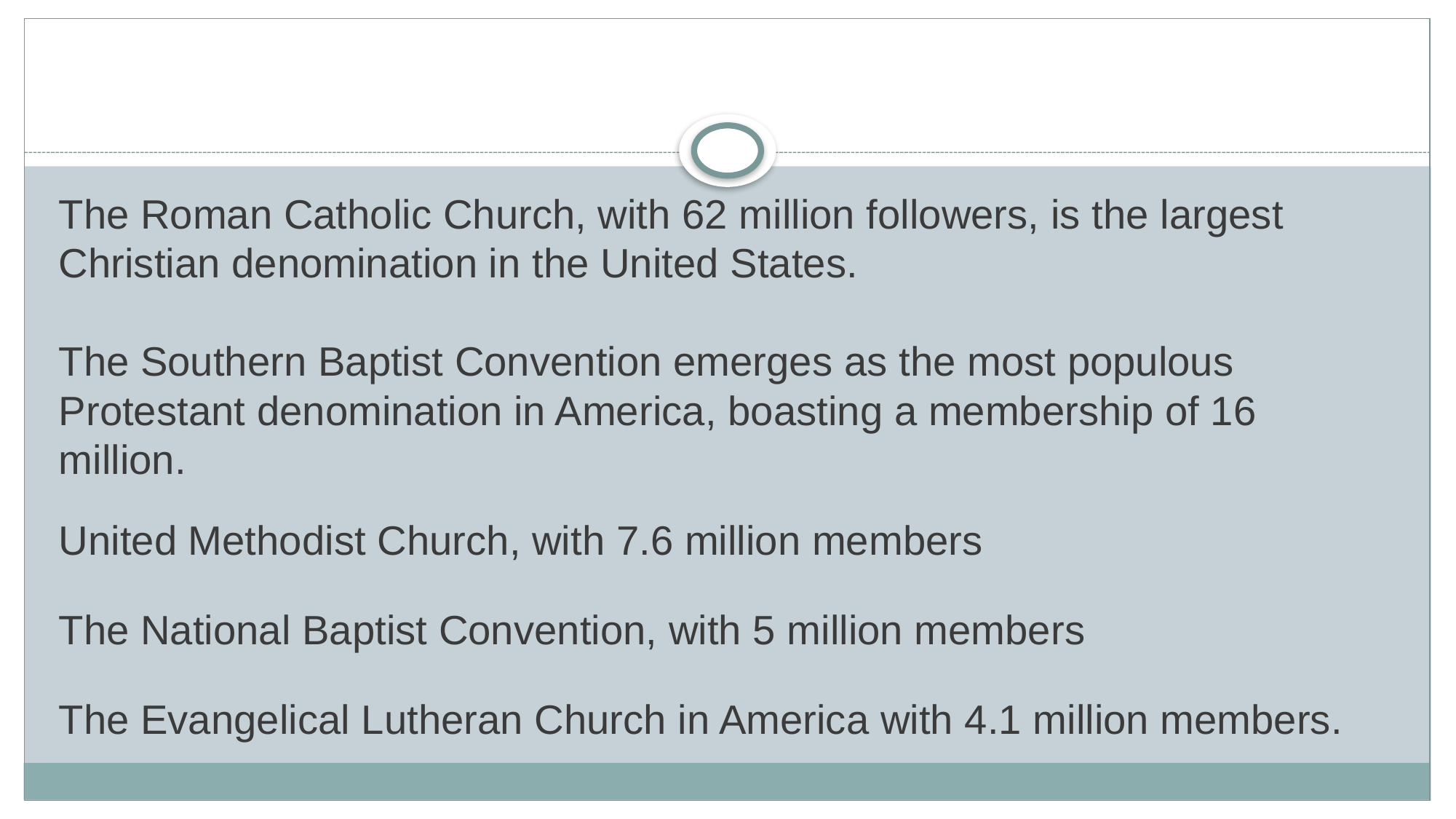

#
The Roman Catholic Church, with 62 million followers, is the largest Christian denomination in the United States.

The Southern Baptist Convention emerges as the most populous Protestant denomination in America, boasting a membership of 16 million.

United Methodist Church, with 7.6 million members

The National Baptist Convention, with 5 million members

The Evangelical Lutheran Church in America with 4.1 million members.